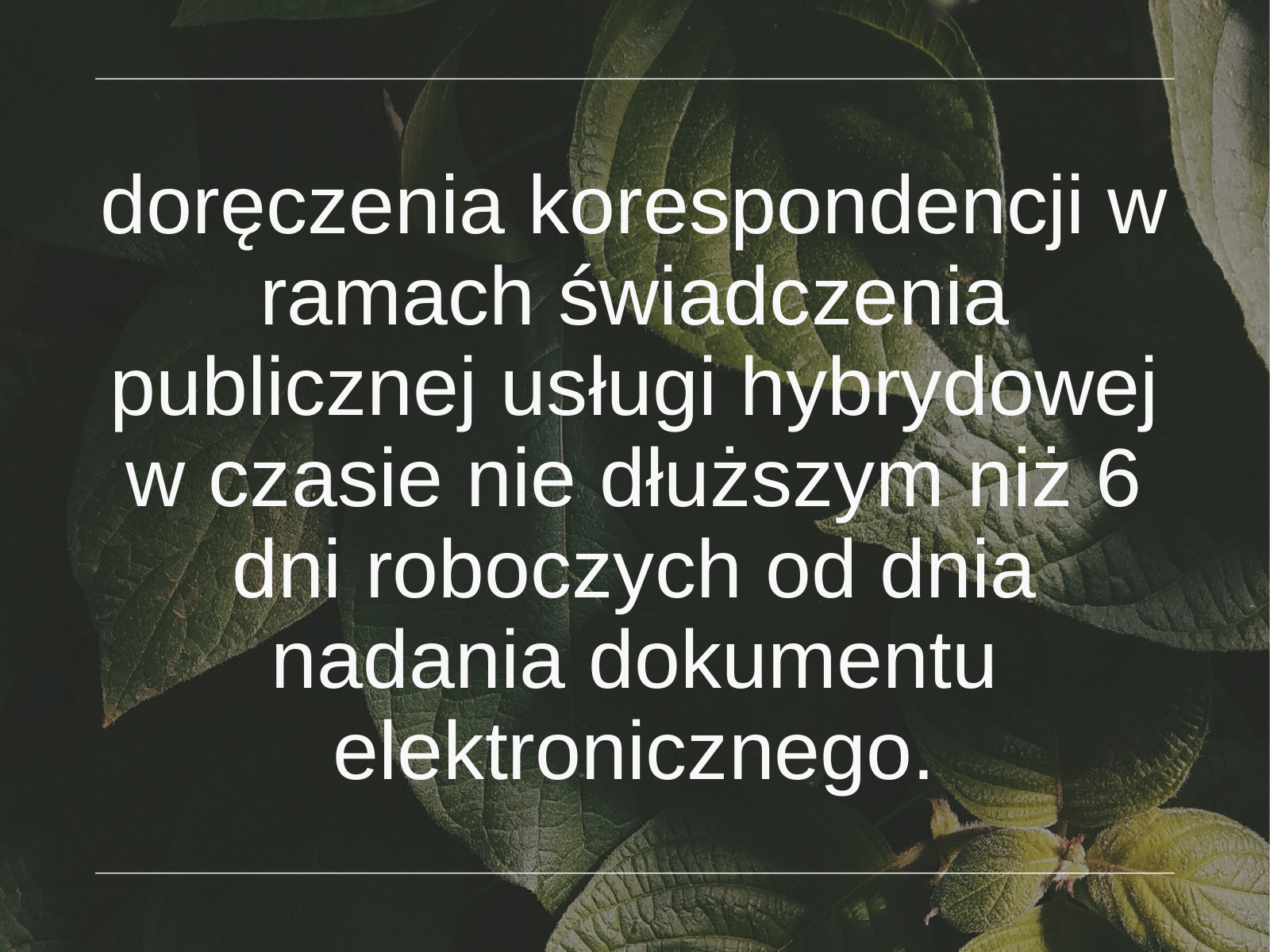

doręczenia korespondencji w ramach świadczenia publicznej usługi hybrydowej w czasie nie dłuższym niż 6 dni roboczych od dnia nadania dokumentu elektronicznego.